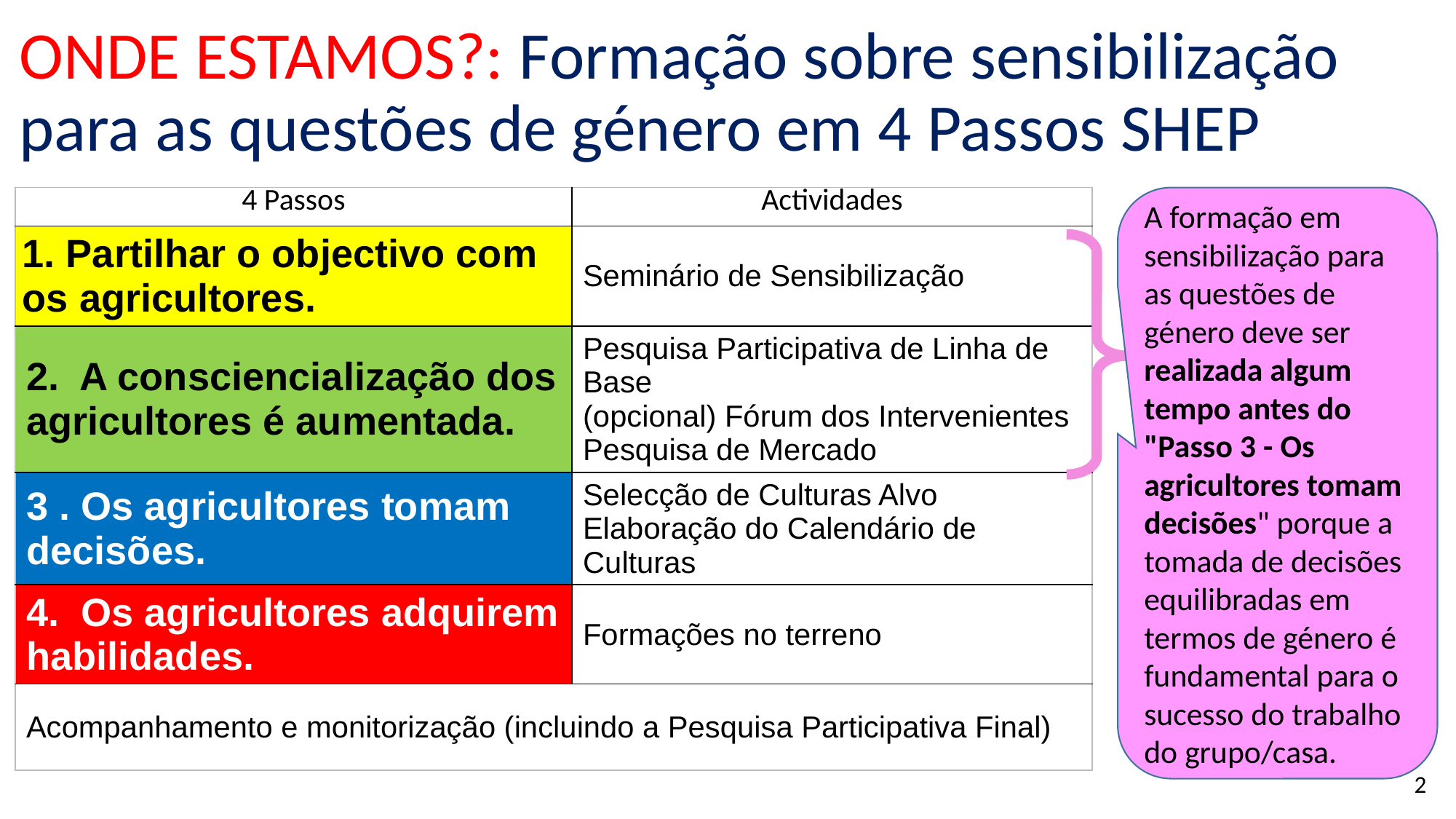

# ONDE ESTAMOS?: Formação sobre sensibilização para as questões de género em 4 Passos SHEP
| 4 Passos | Actividades |
| --- | --- |
| 1. Partilhar o objectivo com os agricultores. | Seminário de Sensibilização |
| 2.  A consciencialização dos agricultores é aumentada. | Pesquisa Participativa de Linha de Base (opcional) Fórum dos Intervenientes Pesquisa de Mercado |
| 3 . Os agricultores tomam decisões. | Selecção de Culturas Alvo Elaboração do Calendário de Culturas |
| 4.  Os agricultores adquirem habilidades. | Formações no terreno |
| Acompanhamento e monitorização (incluindo a Pesquisa Participativa Final) |  |
A formação em sensibilização para as questões de género deve ser realizada algum tempo antes do "Passo 3 - Os agricultores tomam decisões" porque a tomada de decisões equilibradas em termos de género é fundamental para o sucesso do trabalho do grupo/casa.

2